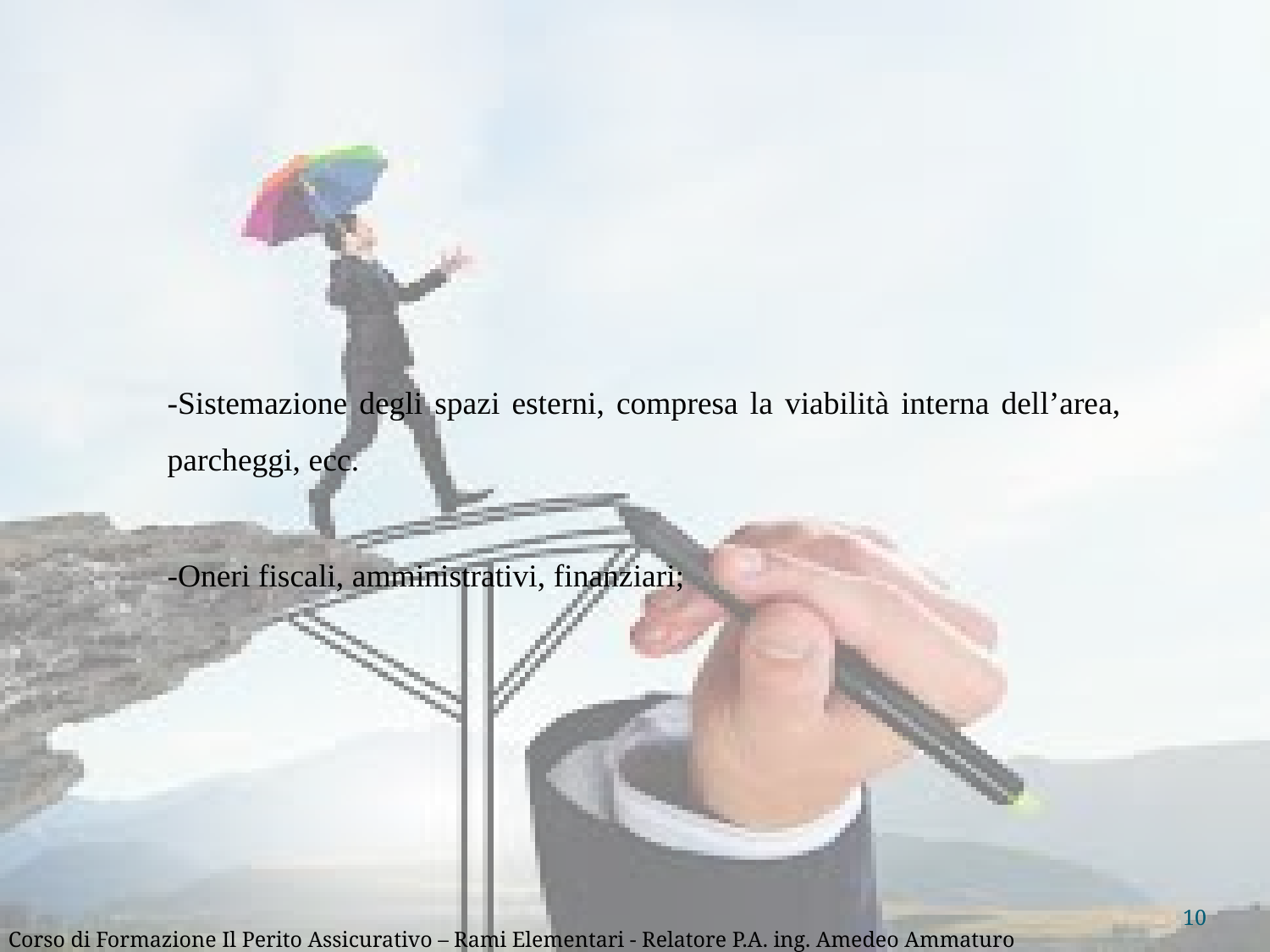

-Sistemazione degli spazi esterni, compresa la viabilità interna dell’area, parcheggi, ecc.
-Oneri fiscali, amministrativi, finanziari;
10
Corso di Formazione Il Perito Assicurativo – Rami Elementari - Relatore P.A. ing. Amedeo Ammaturo